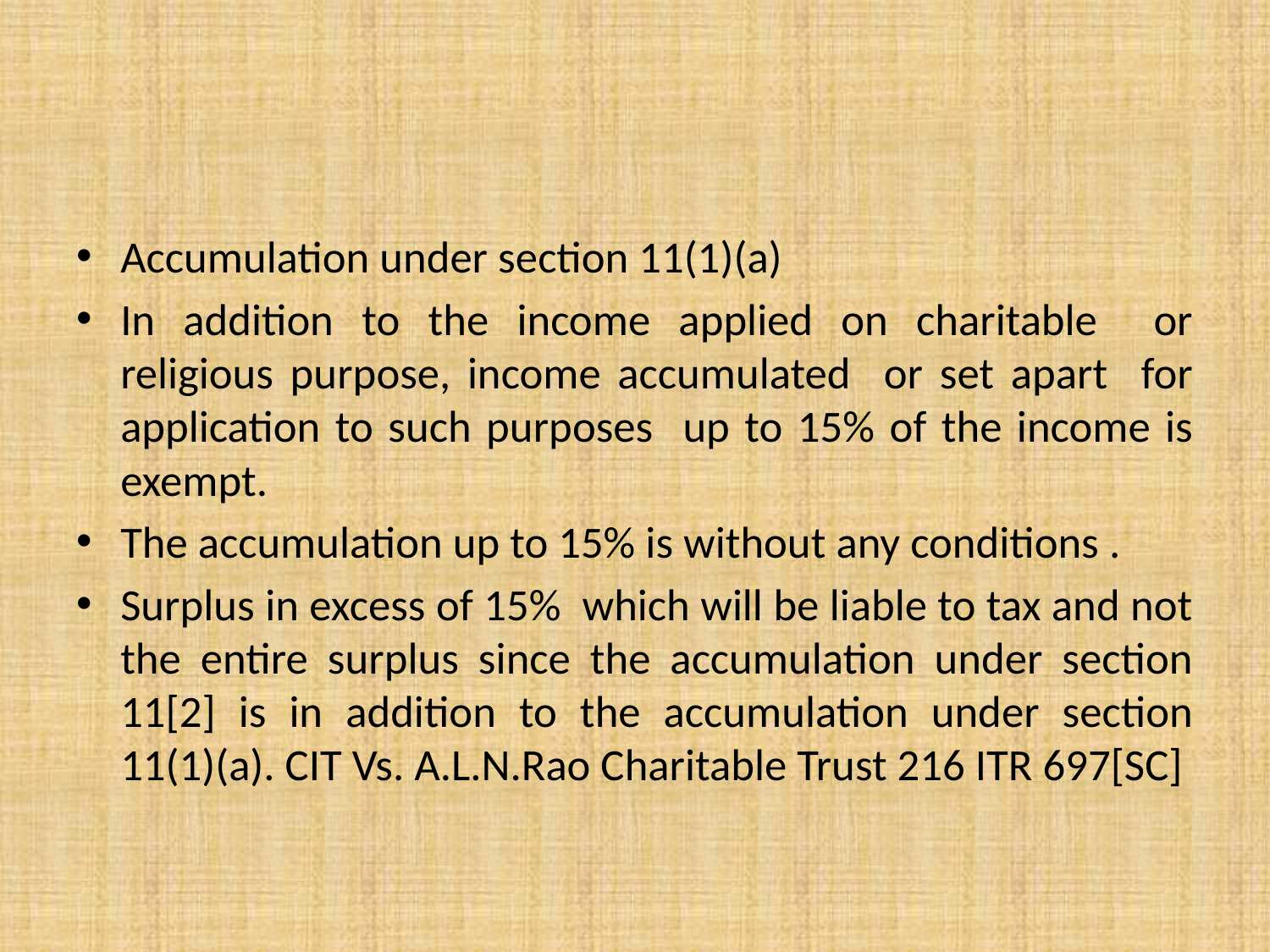

#
Accumulation under section 11(1)(a)
In addition to the income applied on charitable  or religious purpose, income accumulated  or set apart  for application to such purposes  up to 15% of the income is exempt.
The accumulation up to 15% is without any conditions .
Surplus in excess of 15%  which will be liable to tax and not the entire surplus since the accumulation under section 11[2] is in addition to the accumulation under section 11(1)(a). CIT Vs. A.L.N.Rao Charitable Trust 216 ITR 697[SC]